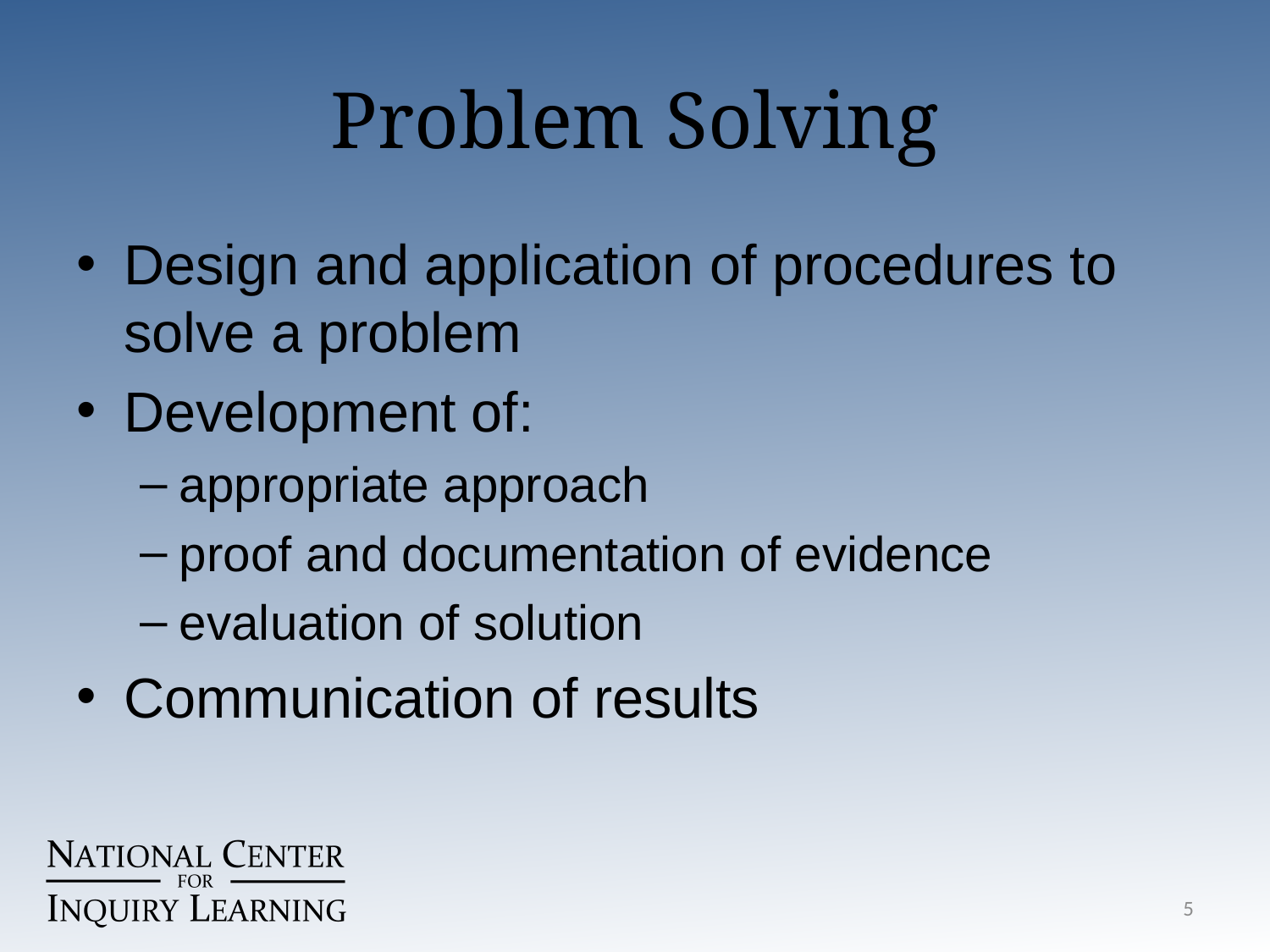

# Problem Solving
Design and application of procedures to solve a problem
Development of:
appropriate approach
proof and documentation of evidence
evaluation of solution
Communication of results
5